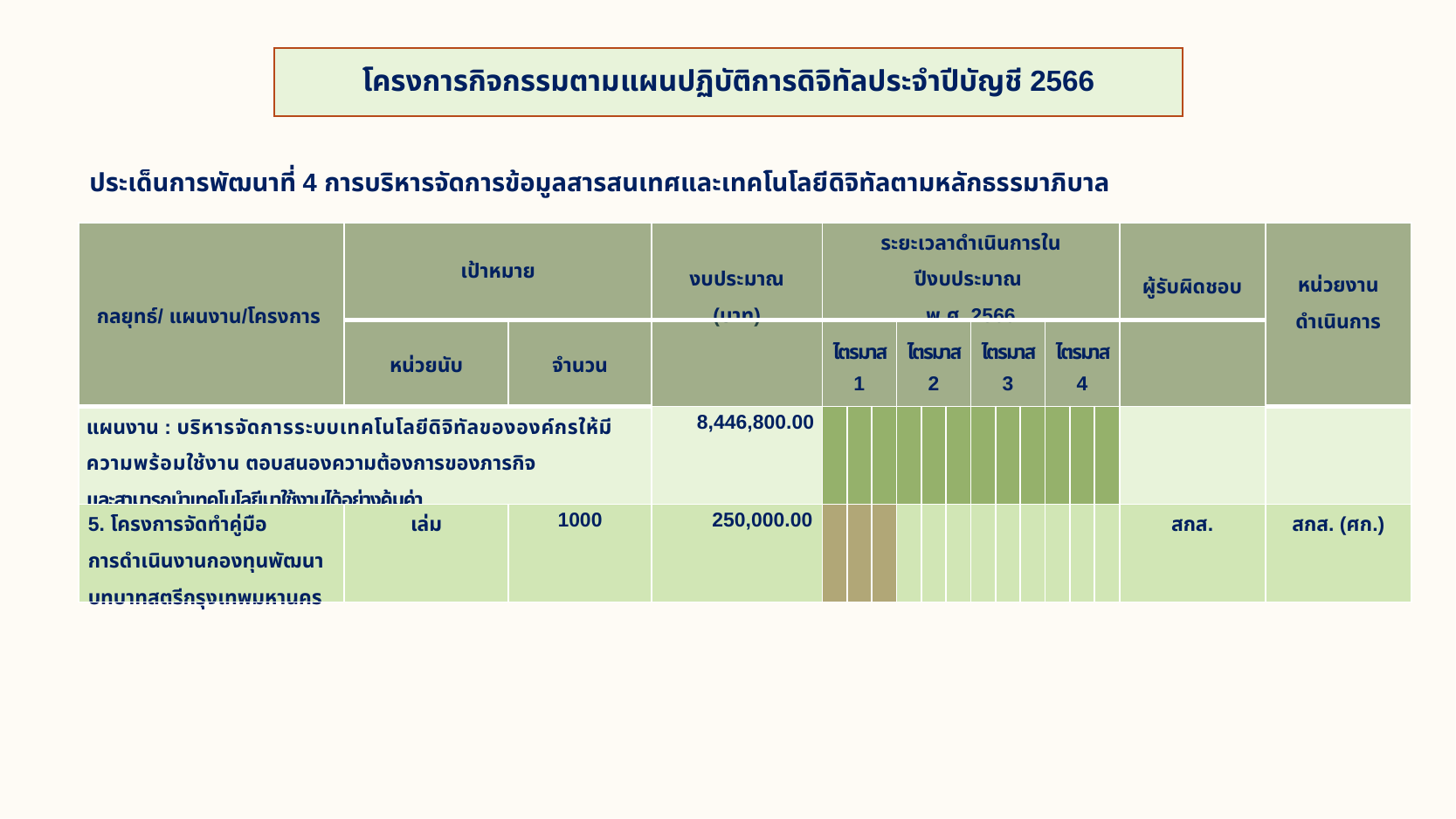

# โครงการกิจกรรมตามแผนปฏิบัติการดิจิทัลประจำปีบัญชี 2566
ประเด็นการพัฒนาที่ 4 การบริหารจัดการข้อมูลสารสนเทศและเทคโนโลยีดิจิทัลตามหลักธรรมาภิบาล
| กลยุทธ์/ แผนงาน/โครงการ | เป้าหมาย |  | งบประมาณ (บาท) | ระยะเวลาดำเนินการในปีงบประมาณ พ.ศ. 2566 |  |  |  |  |  |  |  |  |  |  |  | ผู้รับผิดชอบ | หน่วยงานดำเนินการ |
| --- | --- | --- | --- | --- | --- | --- | --- | --- | --- | --- | --- | --- | --- | --- | --- | --- | --- |
|  | หน่วยนับ | จำนวน |  | ไตรมาส 1 |  |  | ไตรมาส 2 |  |  | ไตรมาส 3 |  |  | ไตรมาส 4 |  |  |  |  |
| แผนงาน : บริหารจัดการระบบเทคโนโลยีดิจิทัลขององค์กรให้มี ความพร้อมใช้งาน ตอบสนองความต้องการของภารกิจ และสามารถนำเทคโนโลยีมาใช้งานได้อย่างคุ้มค่า |  |  | 8,446,800.00 |  |  |  |  |  |  |  |  |  |  |  |  |  |  |
| 5. โครงการจัดทำคู่มือ การดำเนินงานกองทุนพัฒนาบทบาทสตรีกรุงเทพมหานคร | เล่ม | 1000 | 250,000.00 |  |  |  |  |  |  |  |  |  |  |  |  | สกส. | สกส. (ศก.) |